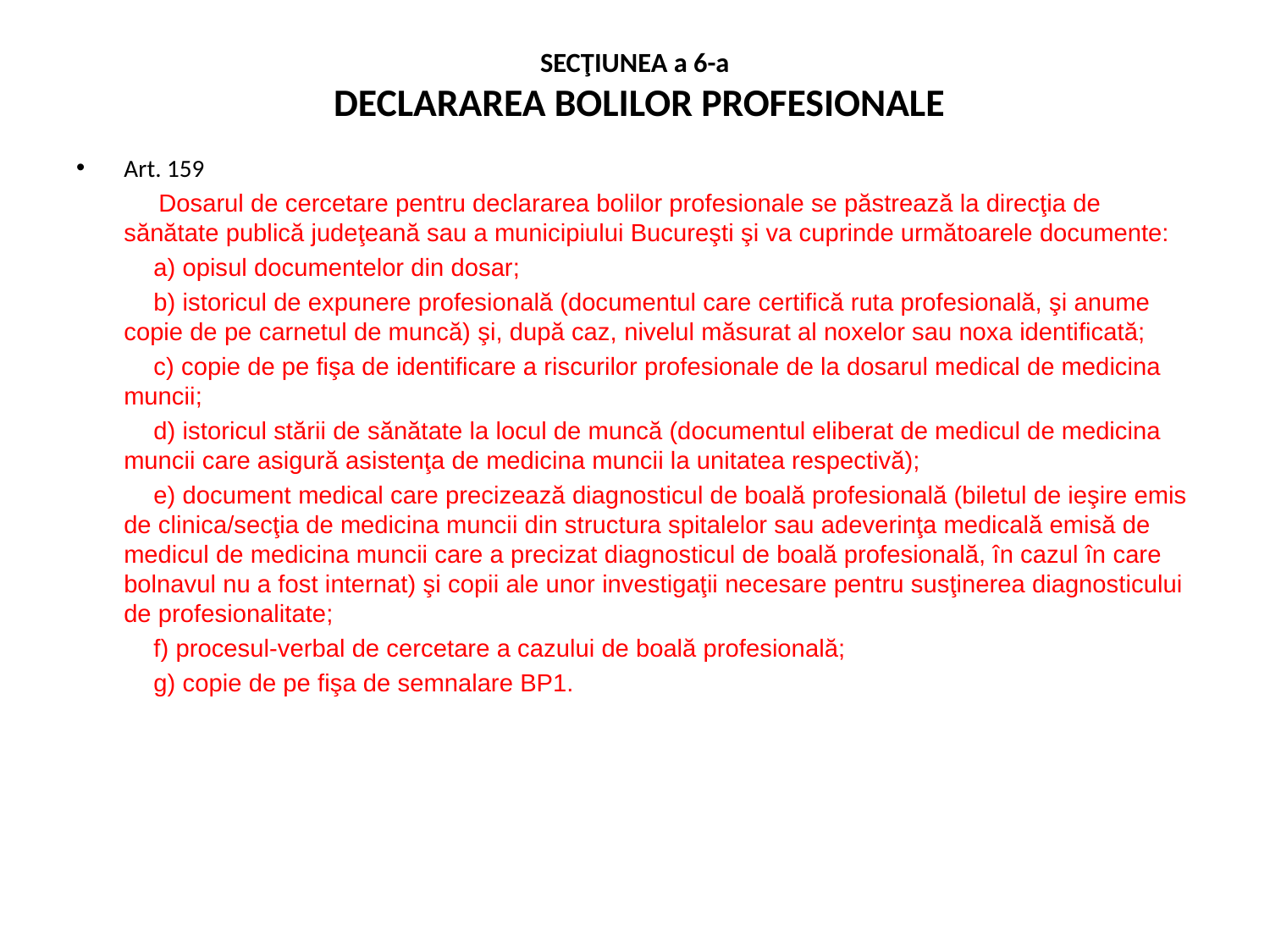

# SECŢIUNEA a 6-a DECLARAREA BOLILOR PROFESIONALE
Art. 159
      Dosarul de cercetare pentru declararea bolilor profesionale se păstrează la direcţia de sănătate publică judeţeană sau a municipiului Bucureşti şi va cuprinde următoarele documente:
    a) opisul documentelor din dosar;
    b) istoricul de expunere profesională (documentul care certifică ruta profesională, şi anume copie de pe carnetul de muncă) şi, după caz, nivelul măsurat al noxelor sau noxa identificată;
    c) copie de pe fişa de identificare a riscurilor profesionale de la dosarul medical de medicina muncii;
    d) istoricul stării de sănătate la locul de muncă (documentul eliberat de medicul de medicina muncii care asigură asistenţa de medicina muncii la unitatea respectivă);
    e) document medical care precizează diagnosticul de boală profesională (biletul de ieşire emis de clinica/secţia de medicina muncii din structura spitalelor sau adeverinţa medicală emisă de medicul de medicina muncii care a precizat diagnosticul de boală profesională, în cazul în care bolnavul nu a fost internat) şi copii ale unor investigaţii necesare pentru susţinerea diagnosticului de profesionalitate;
    f) procesul-verbal de cercetare a cazului de boală profesională;
    g) copie de pe fişa de semnalare BP1.